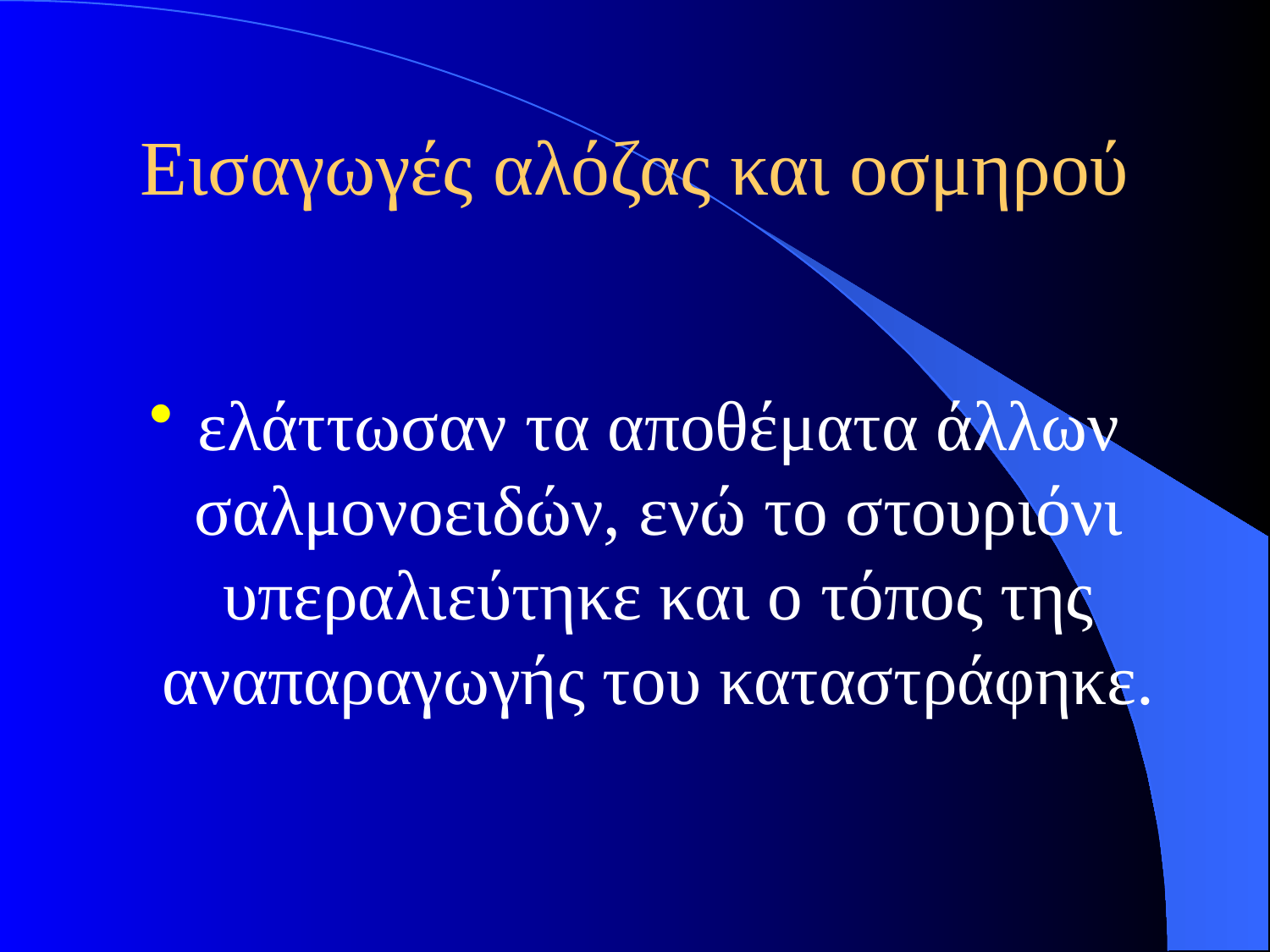

# Εισαγωγές αλόζας και οσμηρού

ελάττωσαν τα αποθέματα άλλων σαλμονοειδών, ενώ το στουριόνι υπεραλιεύτηκε και ο τόπος της αναπαραγωγής του καταστράφηκε.